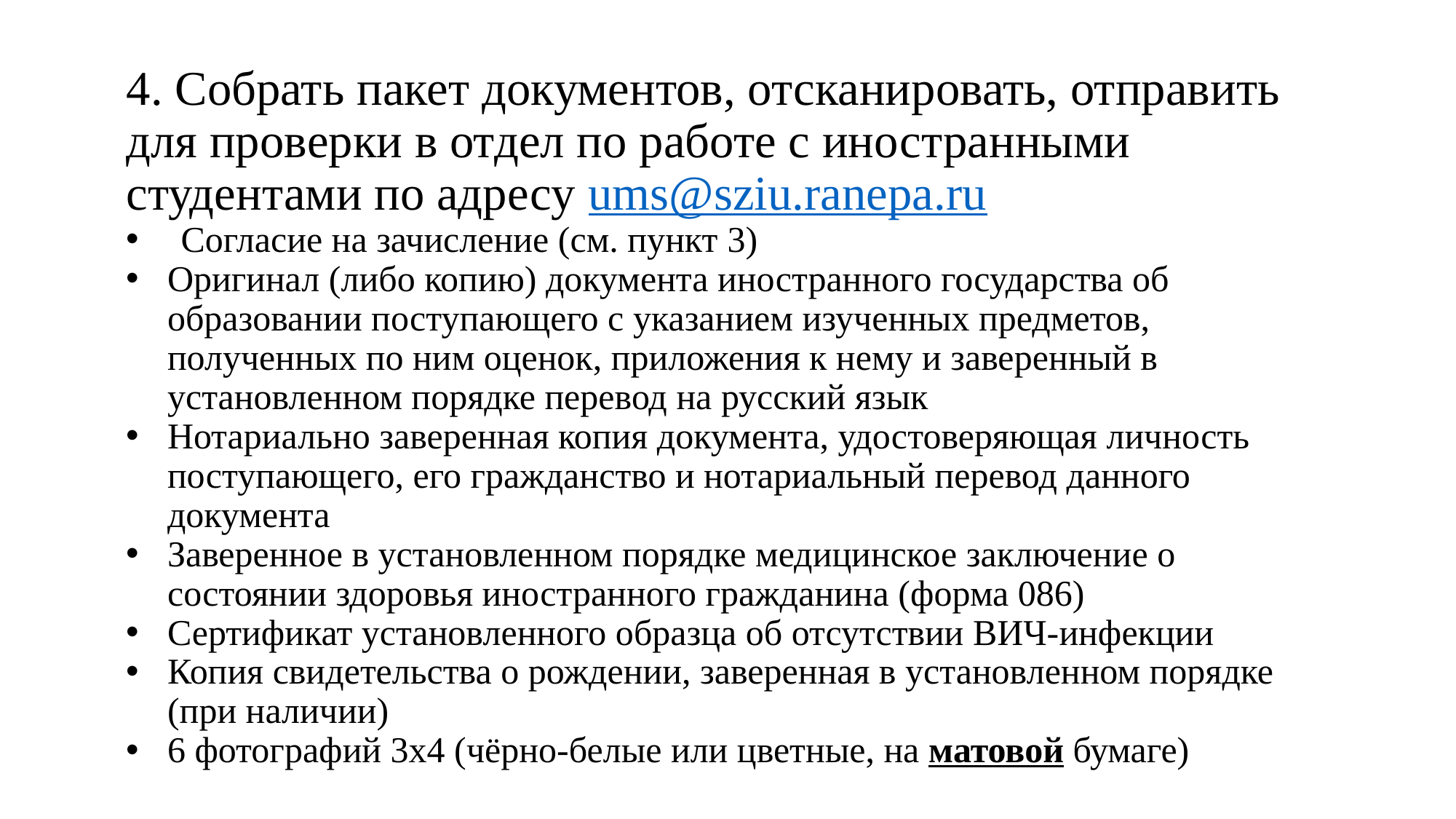

4. Собрать пакет документов, отсканировать, отправить для проверки в отдел по работе с иностранными студентами по адресу ums@sziu.ranepa.ru
Согласие на зачисление (см. пункт 3)
Оригинал (либо копию) документа иностранного государства об образовании поступающего с указанием изученных предметов, полученных по ним оценок, приложения к нему и заверенный в установленном порядке перевод на русский язык
Нотариально заверенная копия документа, удостоверяющая личность поступающего, его гражданство и нотариальный перевод данного документа
Заверенное в установленном порядке медицинское заключение о состоянии здоровья иностранного гражданина (форма 086)
Сертификат установленного образца об отсутствии ВИЧ-инфекции
Копия свидетельства о рождении, заверенная в установленном порядке (при наличии)
6 фотографий 3х4 (чёрно-белые или цветные, на матовой бумаге)